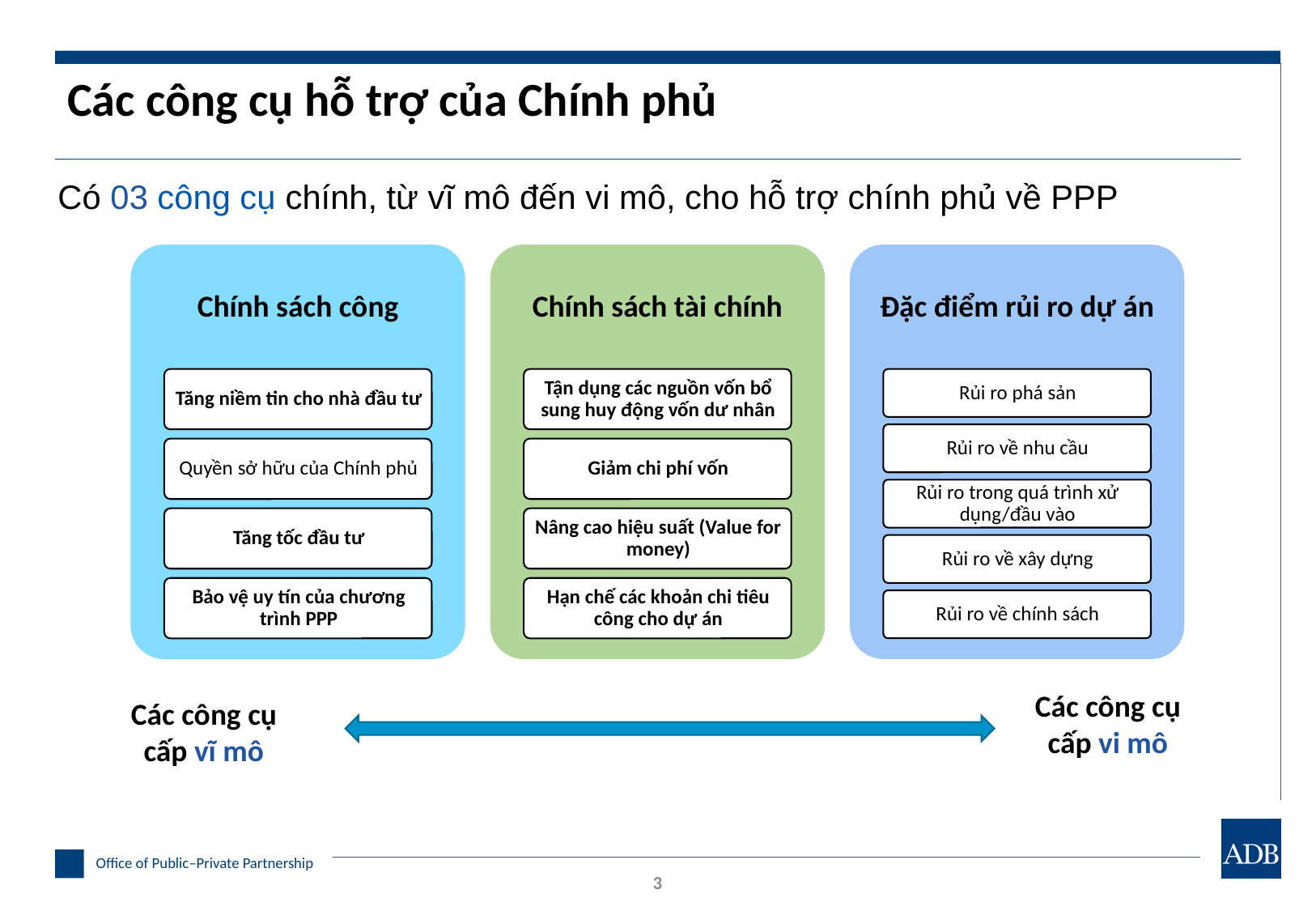

# Các công cụ hỗ trợ của Chính phủ
Có 03 công cụ chính, từ vĩ mô đến vi mô, cho hỗ trợ chính phủ về PPP
Chính sách công
Tăng niềm tin cho nhà đầu tư
Quyền sở hữu của Chính phủ
Tăng tốc đầu tư
Bảo vệ uy tín của chương trình PPP
Chính sách tài chính
Tận dụng các nguồn vốn bổ sung huy động vốn dư nhân
Giảm chi phí vốn
Nâng cao hiệu suất (Value for money)
Hạn chế các khoản chi tiêu công cho dự án
Đặc điểm rủi ro dự án
Rủi ro phá sản
Rủi ro về nhu cầu
Rủi ro trong quá trình xử dụng/đầu vào
Rủi ro về xây dựng
Rủi ro về chính sách
Các công cụ cấp vi mô
Các công cụ cấp vĩ mô

3